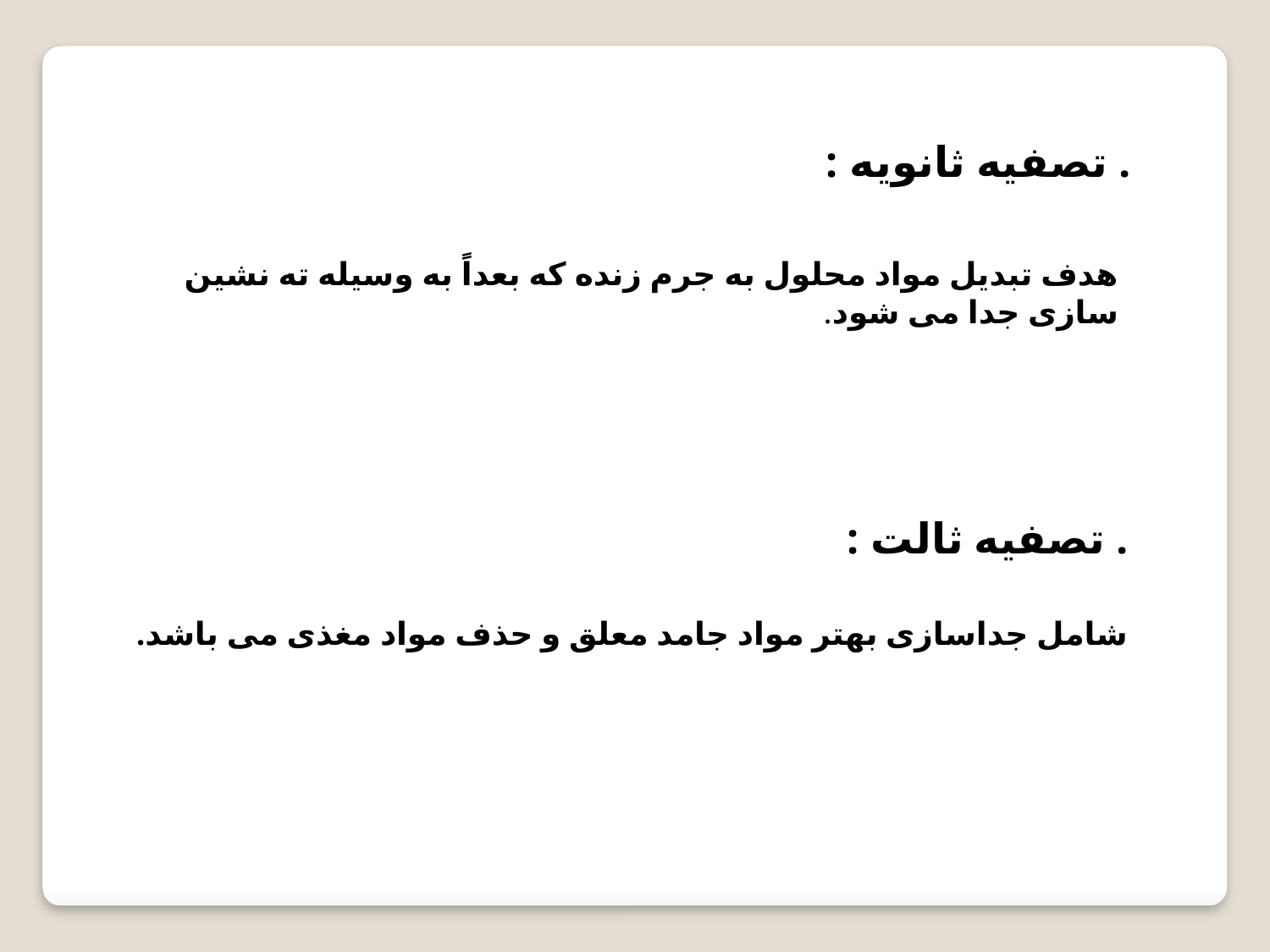

. تصفیه ثانویه :
هدف تبدیل مواد محلول به جرم زنده که بعداً به وسیله ته نشین سازی جدا می شود.
. تصفیه ثالت :

شامل جداسازی بهتر مواد جامد معلق و حذف مواد مغذی می باشد.